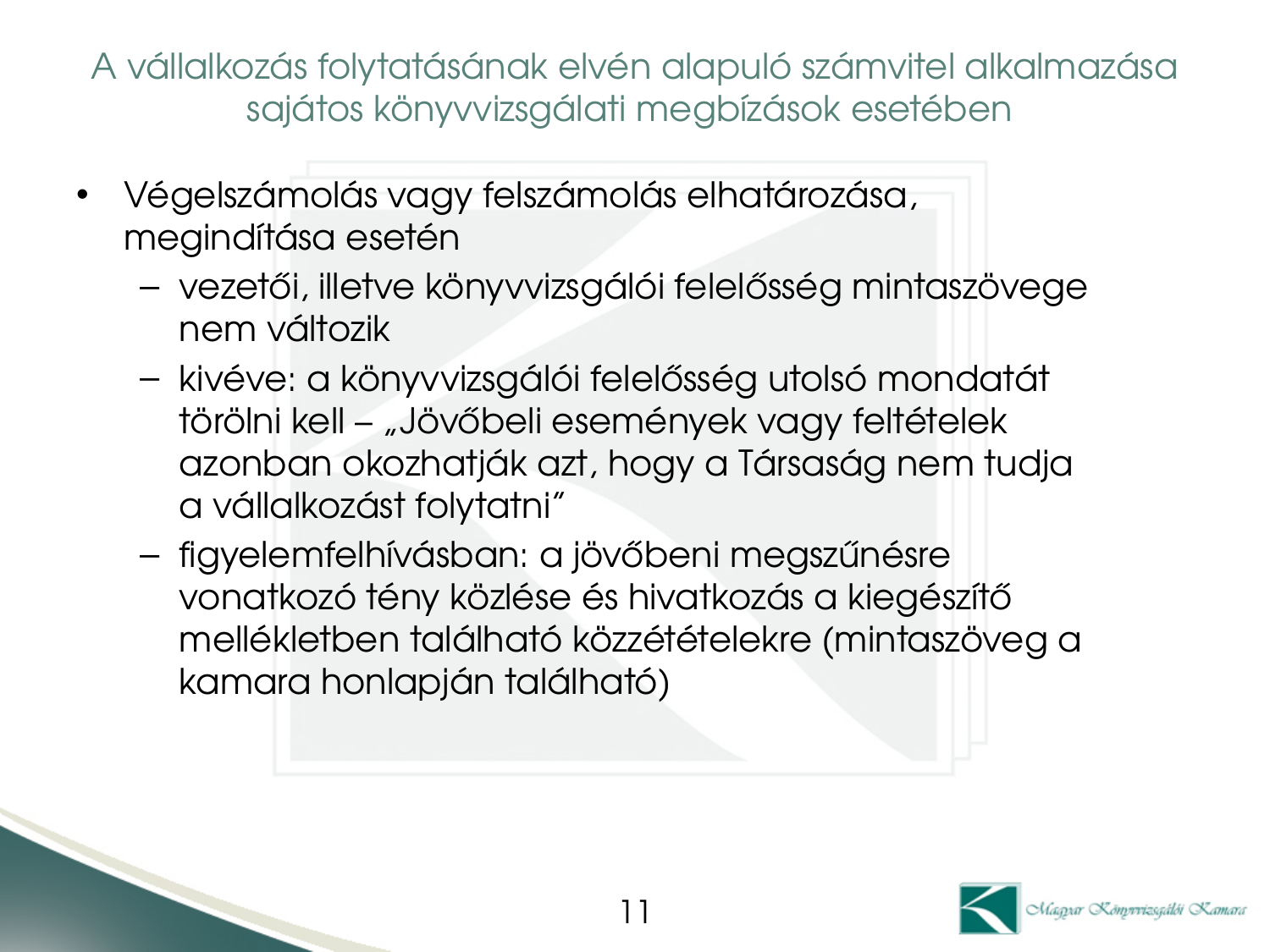

# A vállalkozás folytatásának elvén alapuló számvitel alkalmazása sajátos könyvvizsgálati megbízások esetében
Végelszámolás vagy felszámolás elhatározása, megindítása esetén
vezetői, illetve könyvvizsgálói felelősség mintaszövege nem változik
kivéve: a könyvvizsgálói felelősség utolsó mondatát törölni kell – „Jövőbeli események vagy feltételek azonban okozhatják azt, hogy a Társaság nem tudja a vállalkozást folytatni”
figyelemfelhívásban: a jövőbeni megszűnésre vonatkozó tény közlése és hivatkozás a kiegészítő mellékletben található közzétételekre (mintaszöveg a kamara honlapján található)

11